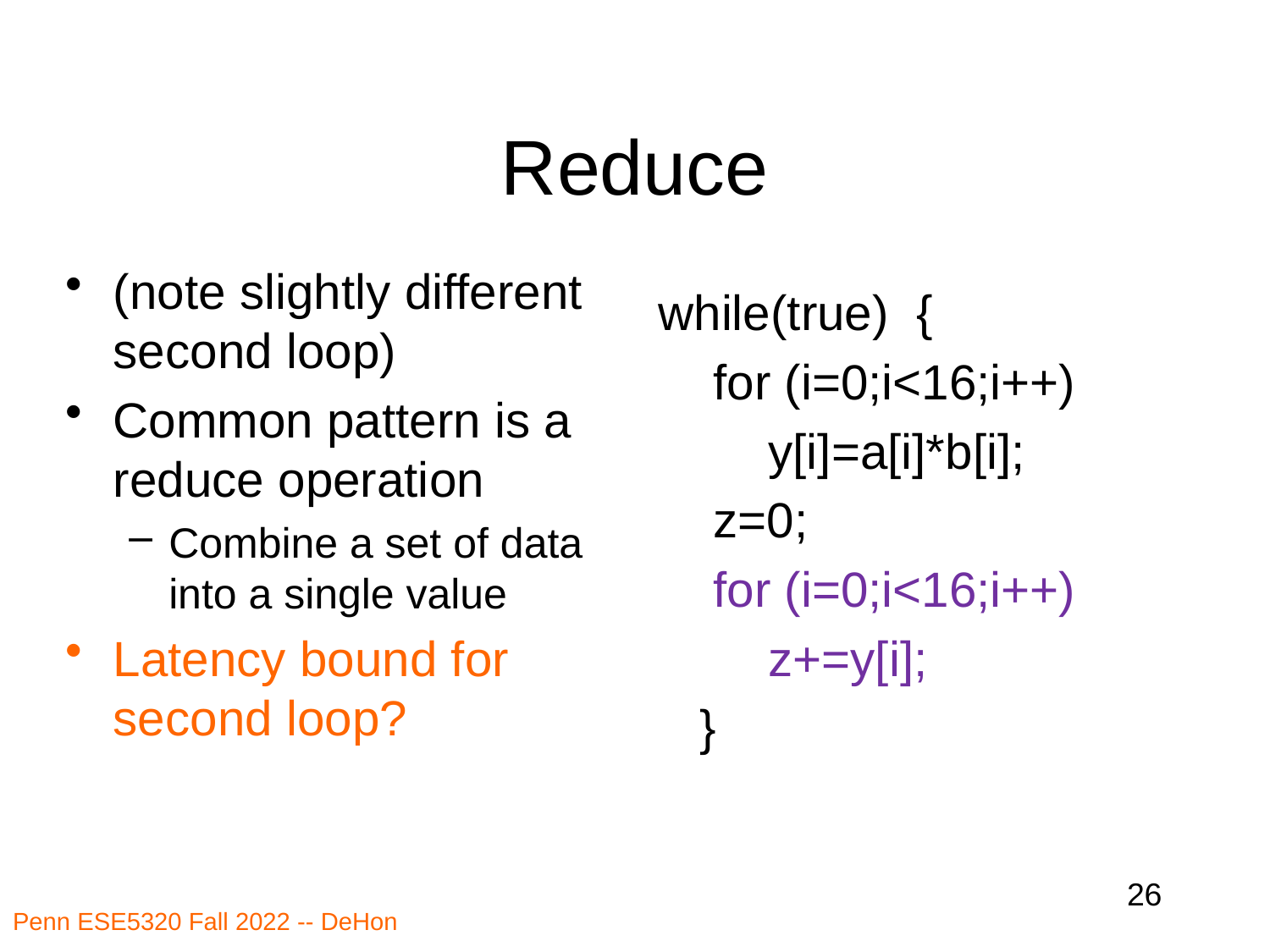

# Reduce
(note slightly different second loop)
Common pattern is a reduce operation
Combine a set of data into a single value
Latency bound for second loop?
while(true)  {
    for (i=0;i<16;i++)
        y[i]=a[i]*b[i];
    z=0;
    for (i=0;i<16;i++)
        z+=y[i];
   }

26
Penn ESE5320 Fall 2022 -- DeHon